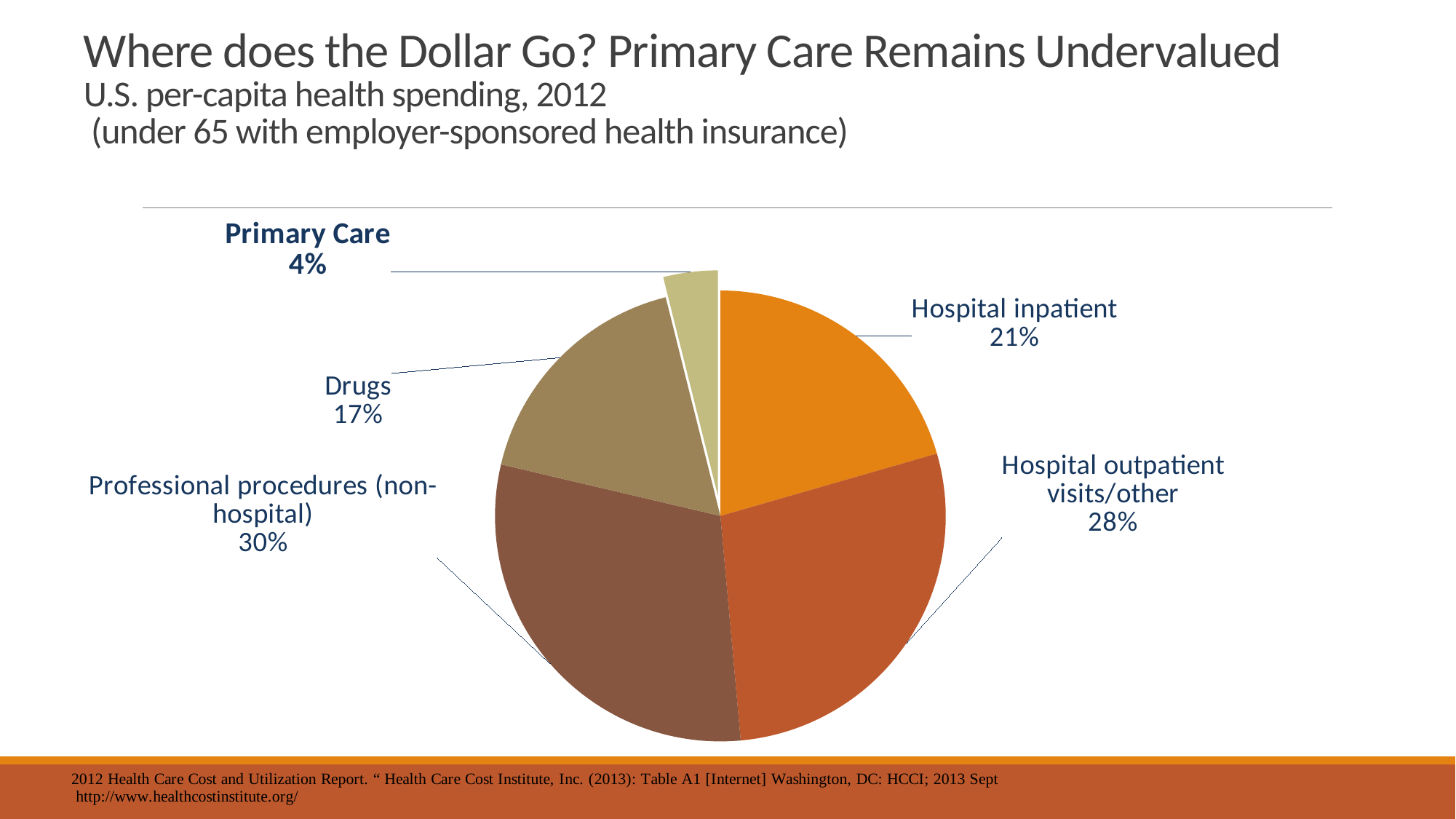

# Where does the Dollar Go? Primary Care Remains Undervalued U.S. per-capita health spending, 2012 (under 65 with employer-sponsored health insurance)

### Chart

| Category | Sales |
|---|---|
| Hospital inpatient | 963.0 |
| Hospital outpatient | 1314.0 |
| Professional procedures (non-hospital) | 1412.0 |
| Drugs | 817.0 |
| Primary Care | 183.0 |